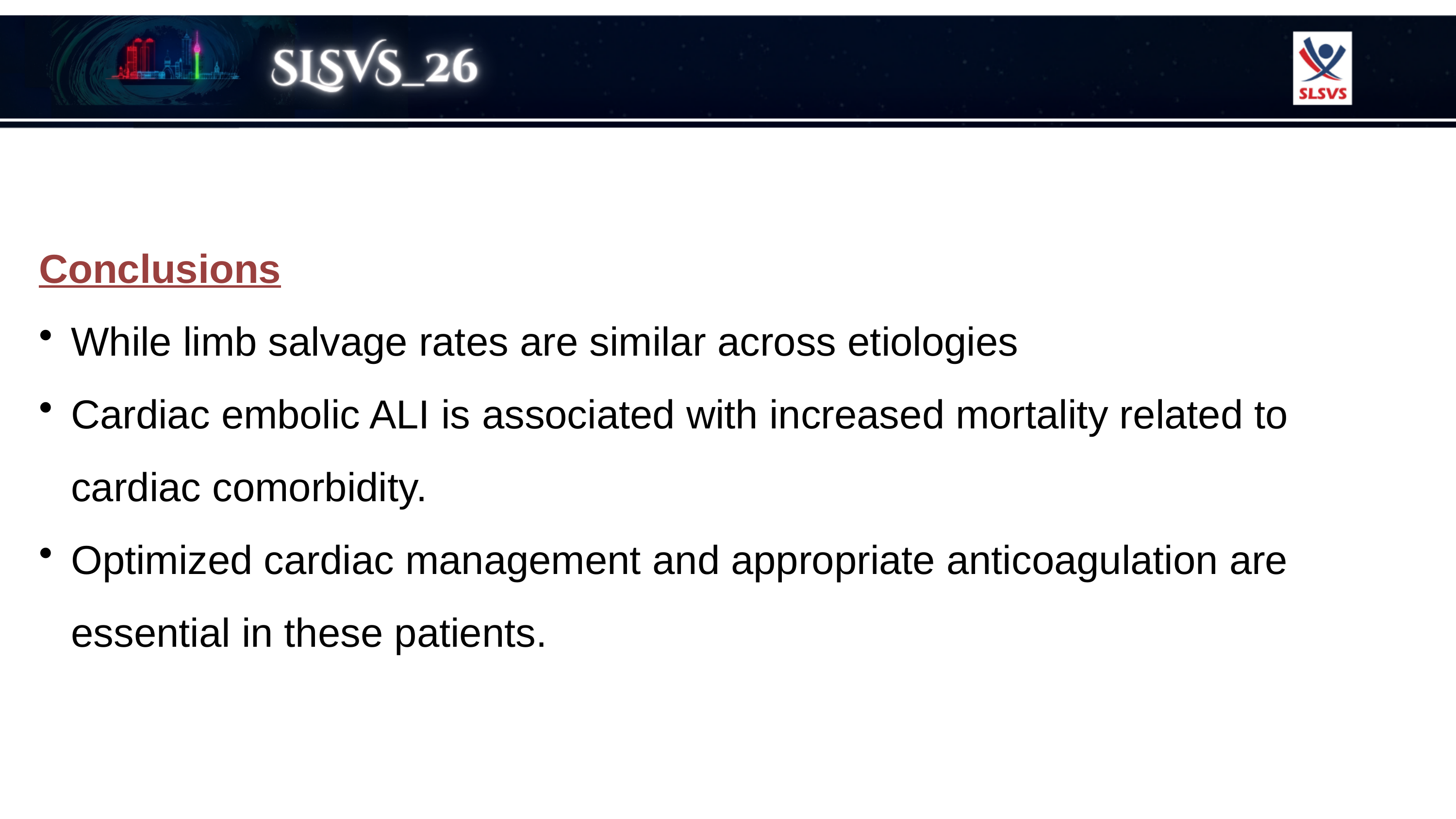

Conclusions
While limb salvage rates are similar across etiologies
Cardiac embolic ALI is associated with increased mortality related to cardiac comorbidity.
Optimized cardiac management and appropriate anticoagulation are essential in these patients.